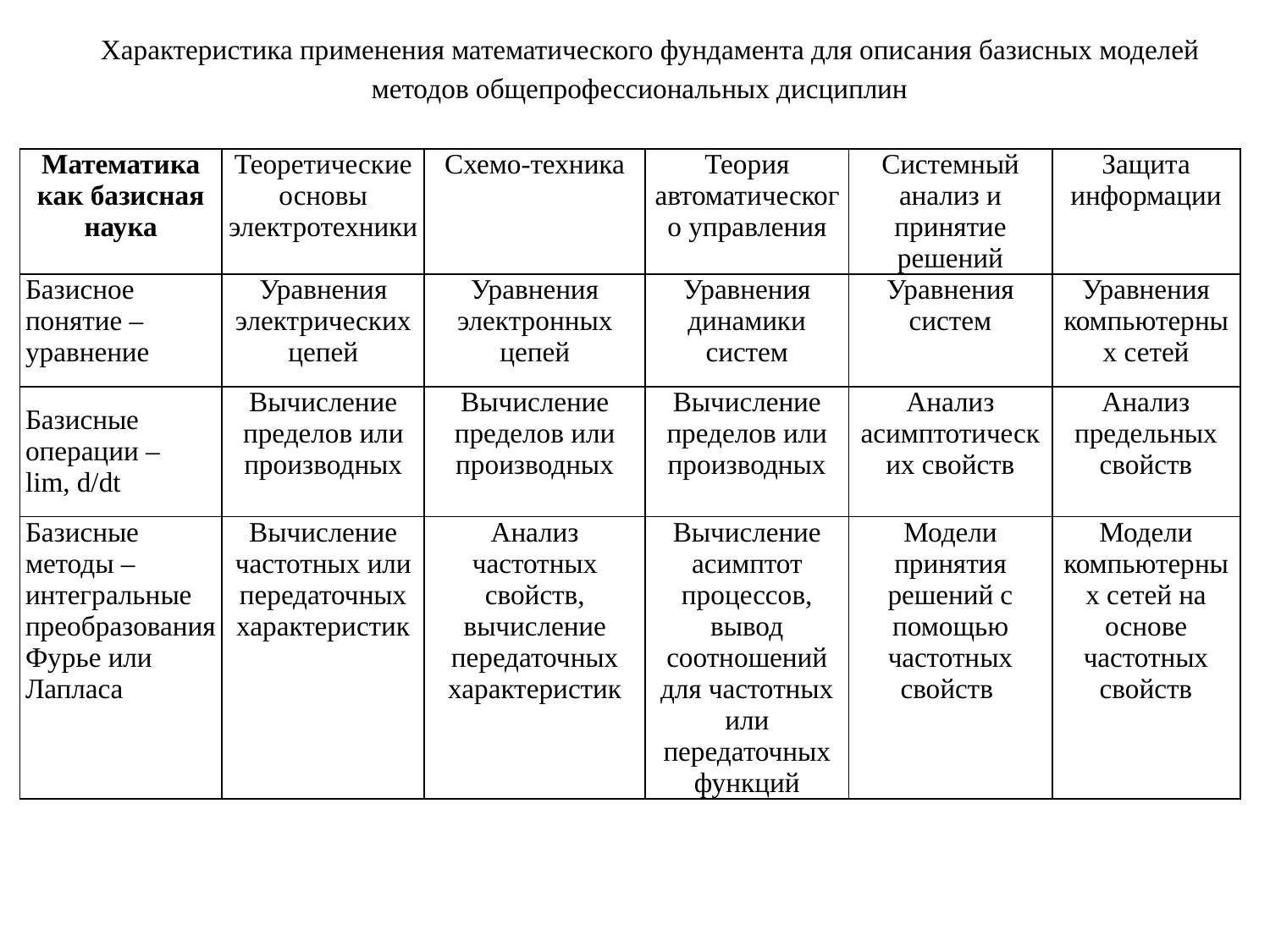

Характеристика применения математического фундамента для описания базисных моделей  методов общепрофессиональных дисциплин
| Математика как базисная наука | Теоретические основы электротехники | Схемо-техника | Теория автоматического управления | Системный анализ и принятие решений | Защита информации |
| --- | --- | --- | --- | --- | --- |
| Базисное понятие – уравнение | Уравнения электрических цепей | Уравнения электронных цепей | Уравнения динамики систем | Уравнения систем | Уравнения компьютерных сетей |
| Базисные операции – lim, d/dt | Вычисление пределов или производных | Вычисление пределов или производных | Вычисление пределов или производных | Анализ асимптотических свойств | Анализ предельных свойств |
| Базисные методы – интегральные преобразования Фурье или Лапласа | Вычисление частотных или передаточных характеристик | Анализ частотных свойств, вычисление передаточных характеристик | Вычисление асимптот процессов, вывод соотношений для частотных или передаточных функций | Модели принятия решений с помощью частотных свойств | Модели компьютерных сетей на основе частотных свойств |